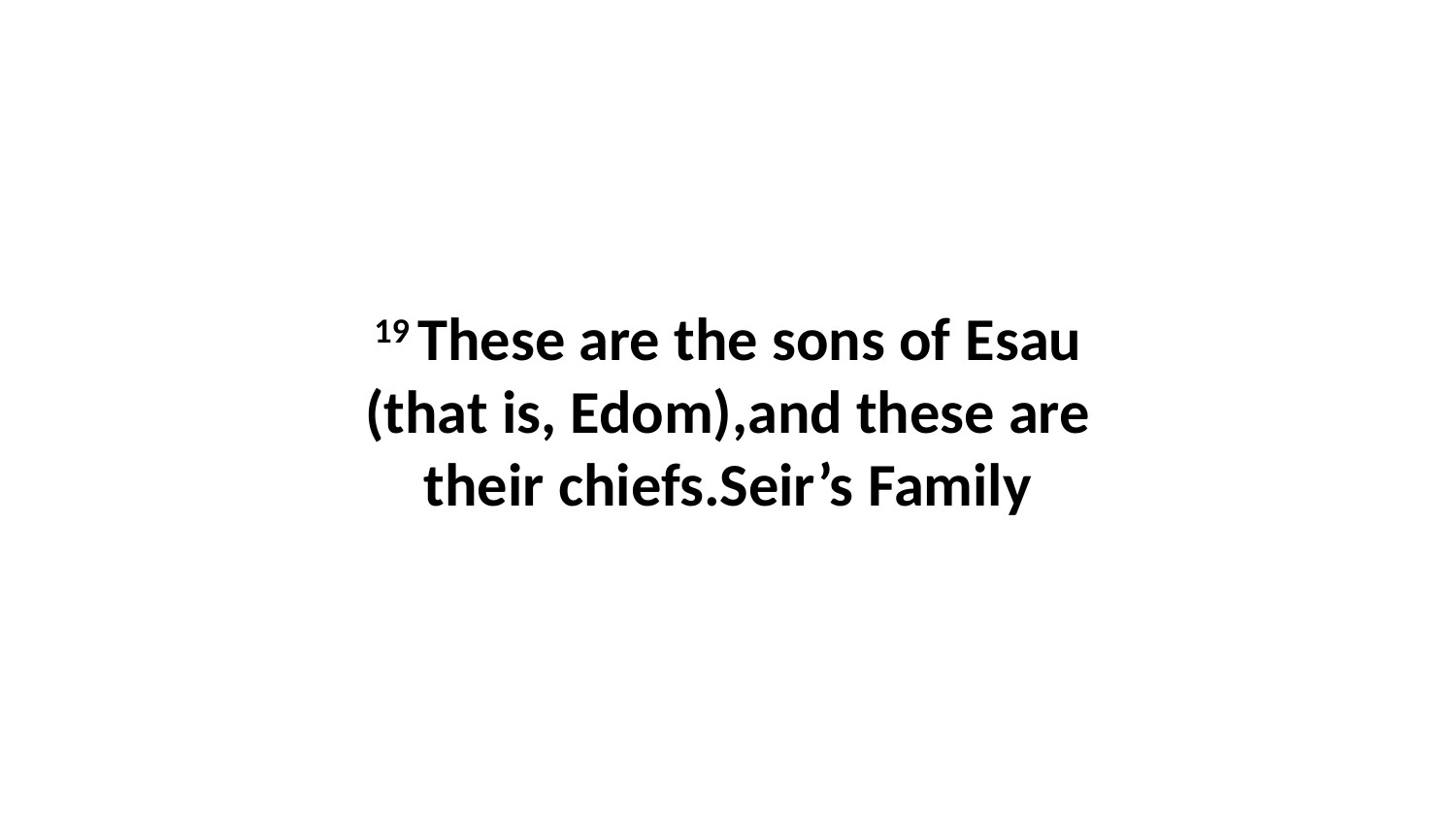

19 These are the sons of Esau (that is, Edom),and these are their chiefs.Seir’s Family